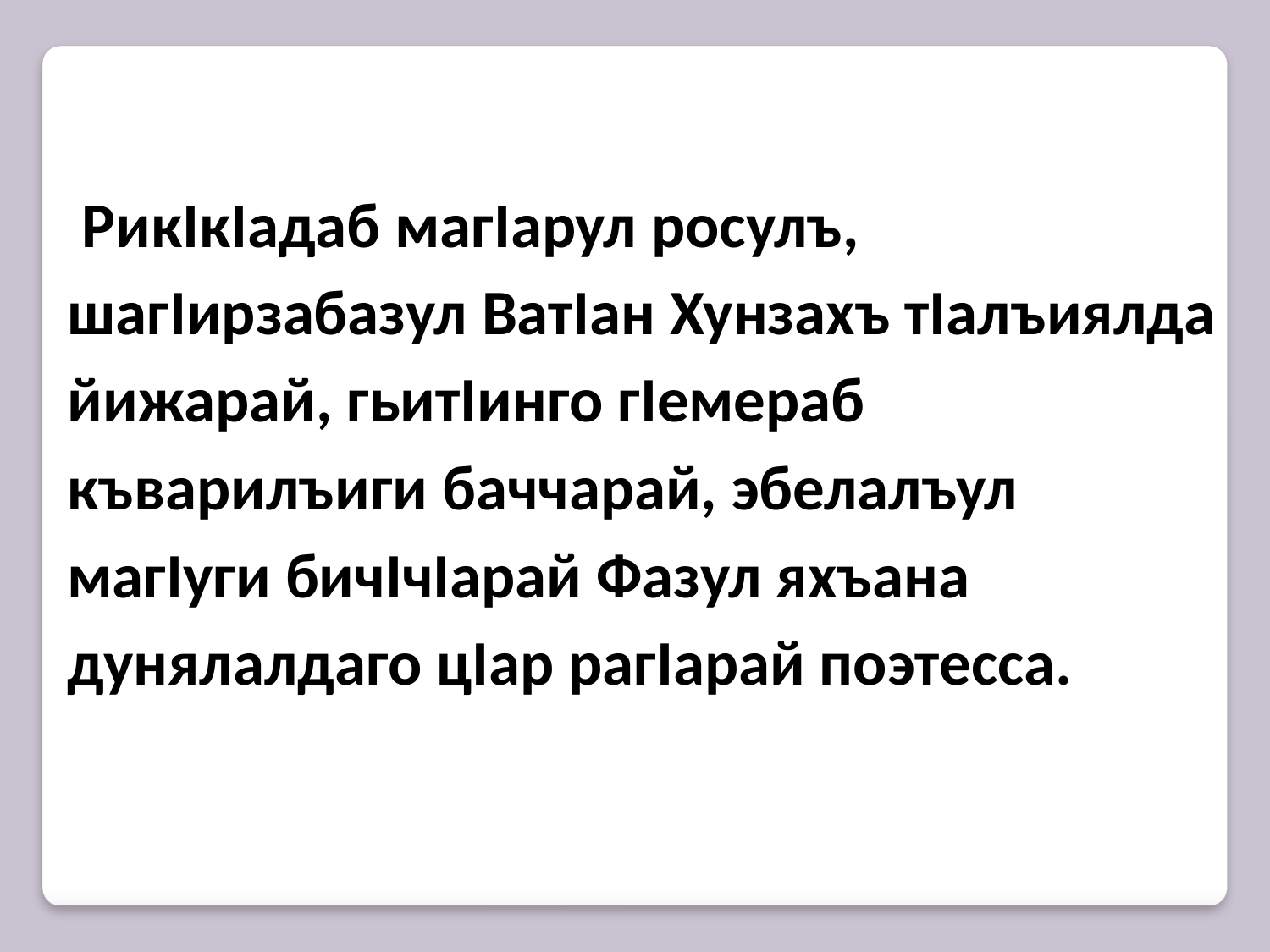

РикIкIадаб магIарул росулъ, шагIирзабазул ВатIан Хунзахъ тIалъиялда йижарай, гьитIинго гIемераб къварилъиги баччарай, эбелалъул магIуги бичIчIарай Фазул яхъана дунялалдаго цIар рагIарай поэтесса.